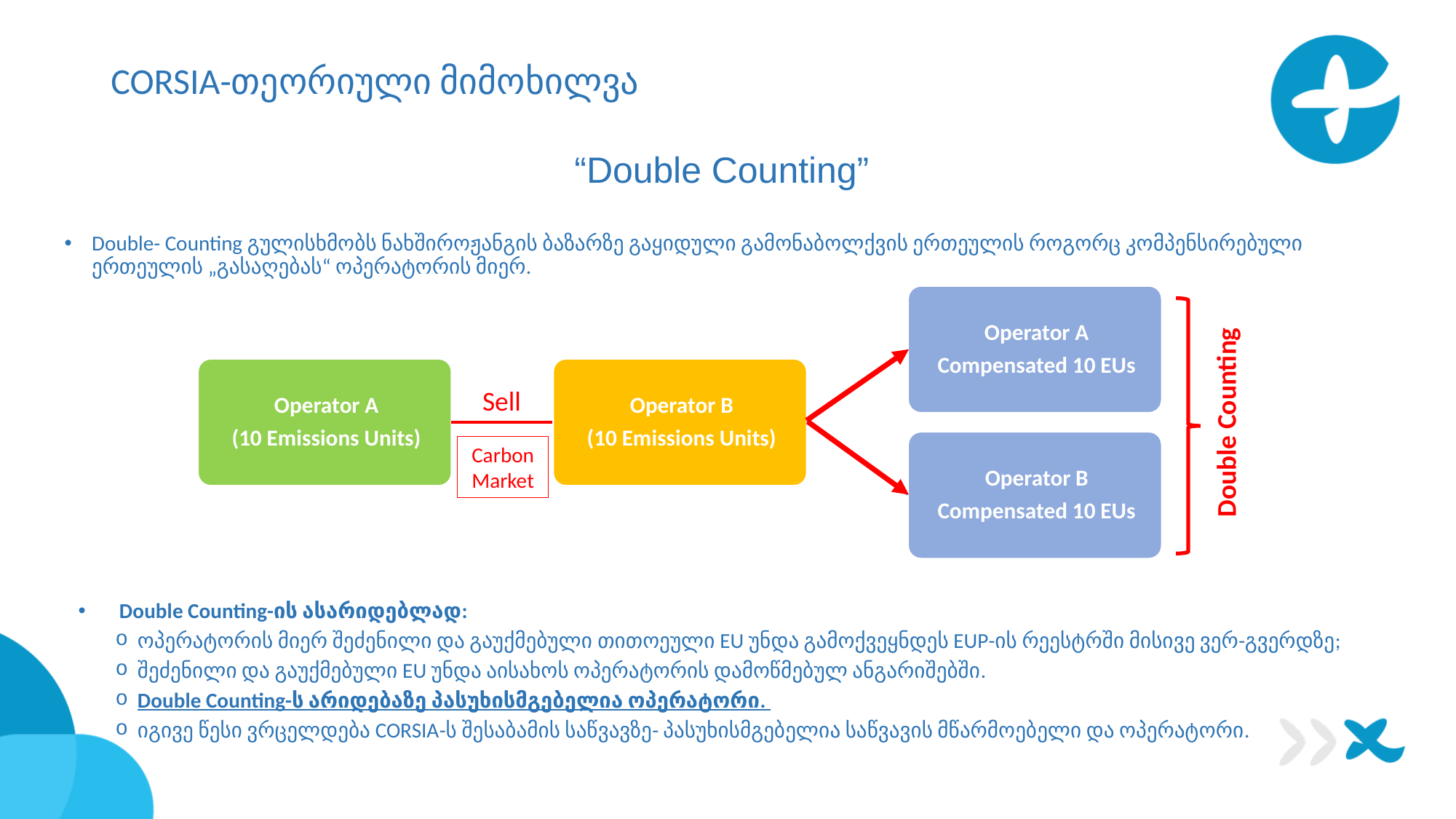

# CORSIA-თეორიული მიმოხილვა
“Double Counting”

Operator A
(10 Emissions Units)

Operator B
(10 Emissions Units)

Operator A
Compensated 10 EUs

Operator B
Compensated 10 EUs
Double- Counting გულისხმობს ნახშიროჟანგის ბაზარზე გაყიდული გამონაბოლქვის ერთეულის როგორც კომპენსირებული ერთეულის „გასაღებას“ ოპერატორის მიერ.

Sell
Double Counting
Carbon Market
Double Counting-ის ასარიდებლად:
ოპერატორის მიერ შეძენილი და გაუქმებული თითოეული EU უნდა გამოქვეყნდეს EUP-ის რეესტრში მისივე ვერ-გვერდზე;
შეძენილი და გაუქმებული EU უნდა აისახოს ოპერატორის დამოწმებულ ანგარიშებში.
Double Counting-ს არიდებაზე პასუხისმგებელია ოპერატორი.
იგივე წესი ვრცელდება CORSIA-ს შესაბამის საწვავზე- პასუხისმგებელია საწვავის მწარმოებელი და ოპერატორი.